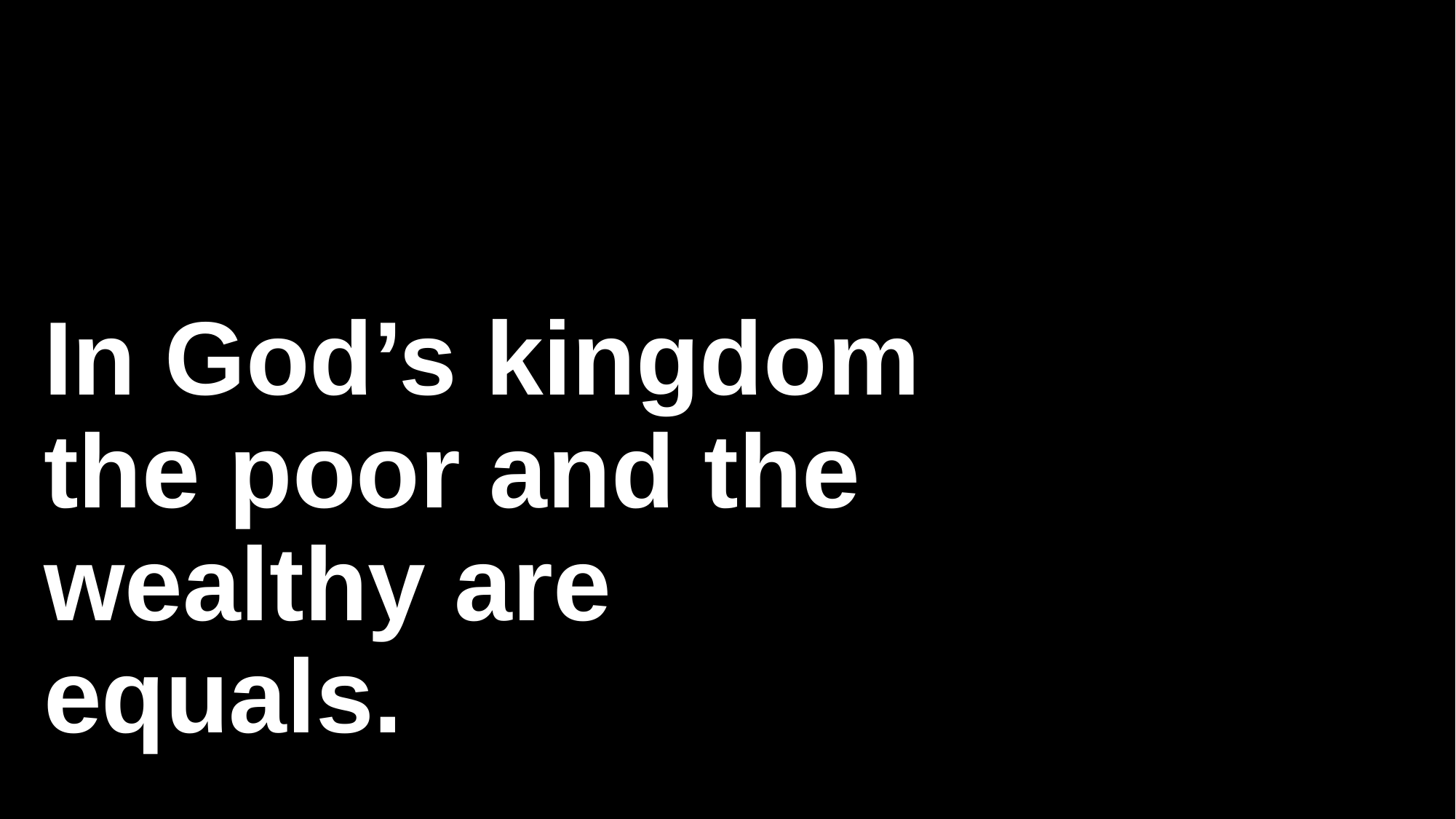

# In God’s kingdom the poor and the wealthy are equals.